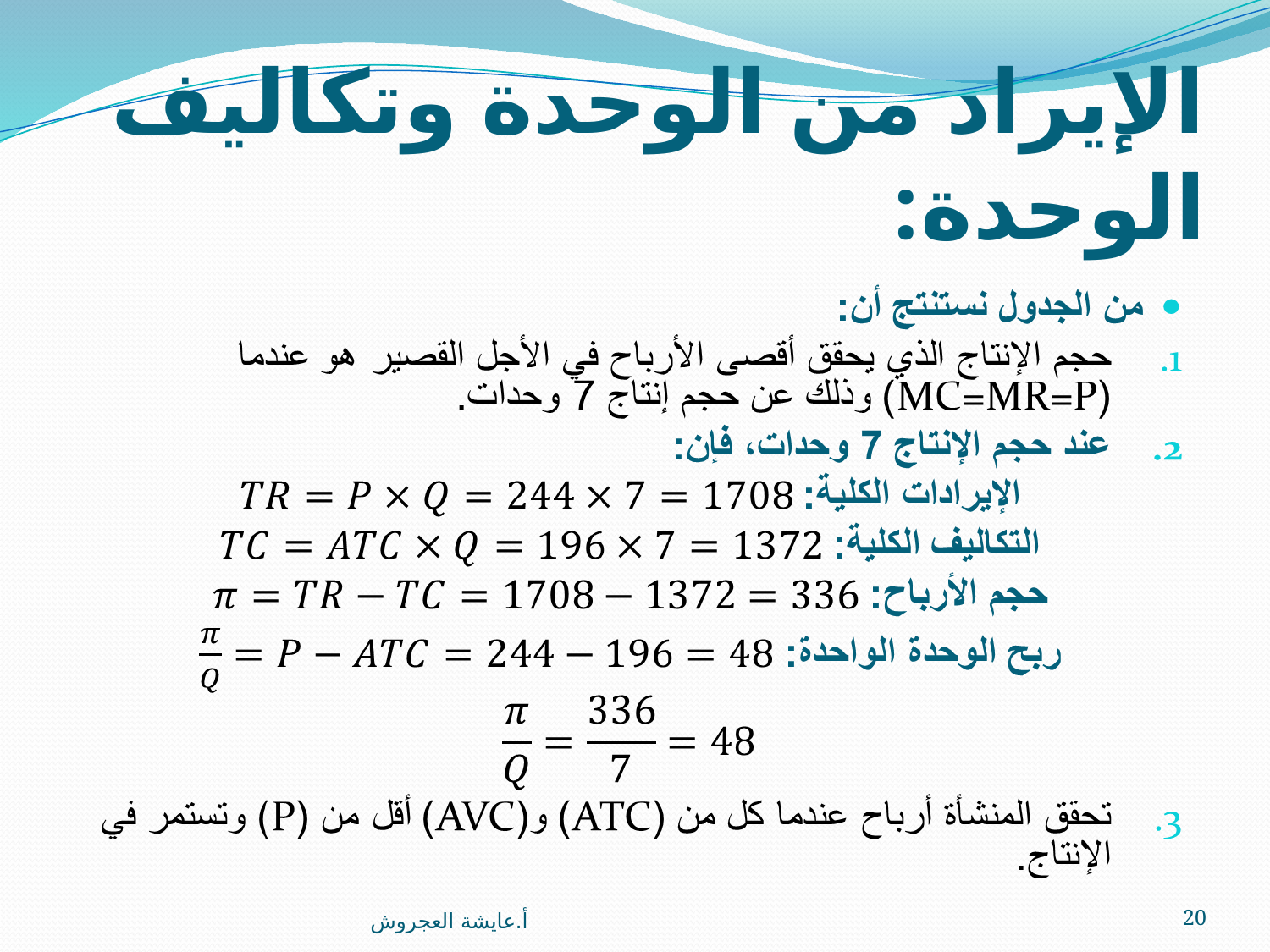

# الإيراد من الوحدة وتكاليف الوحدة:

أ.عايشة العجروش
20